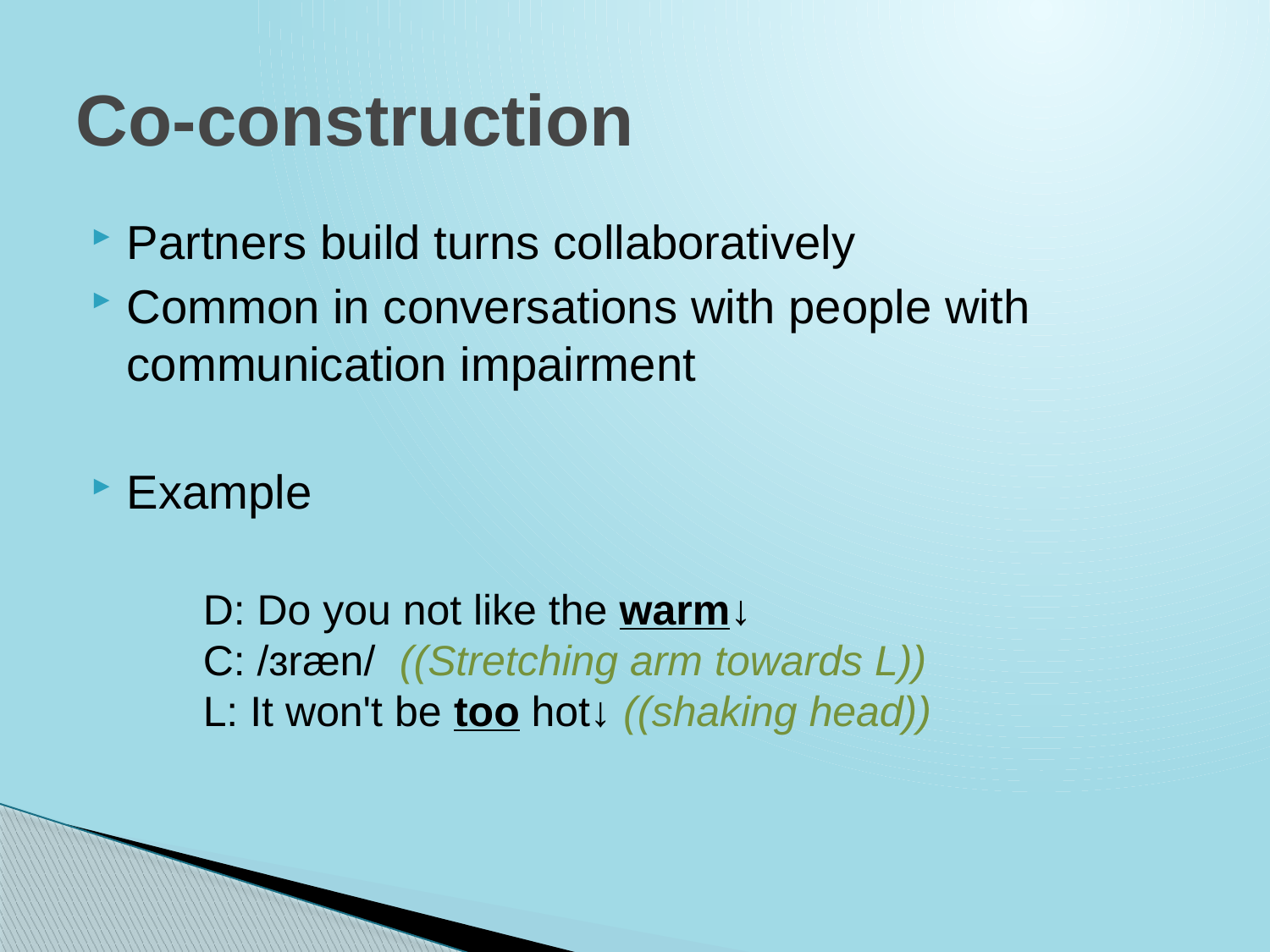

# Co-construction
Partners build turns collaboratively
Common in conversations with people with communication impairment

Example

	D: Do you not like the warm↓
	C: /ɜræn/  ((Stretching arm towards L))
	L: It won't be too hot↓ ((shaking head))